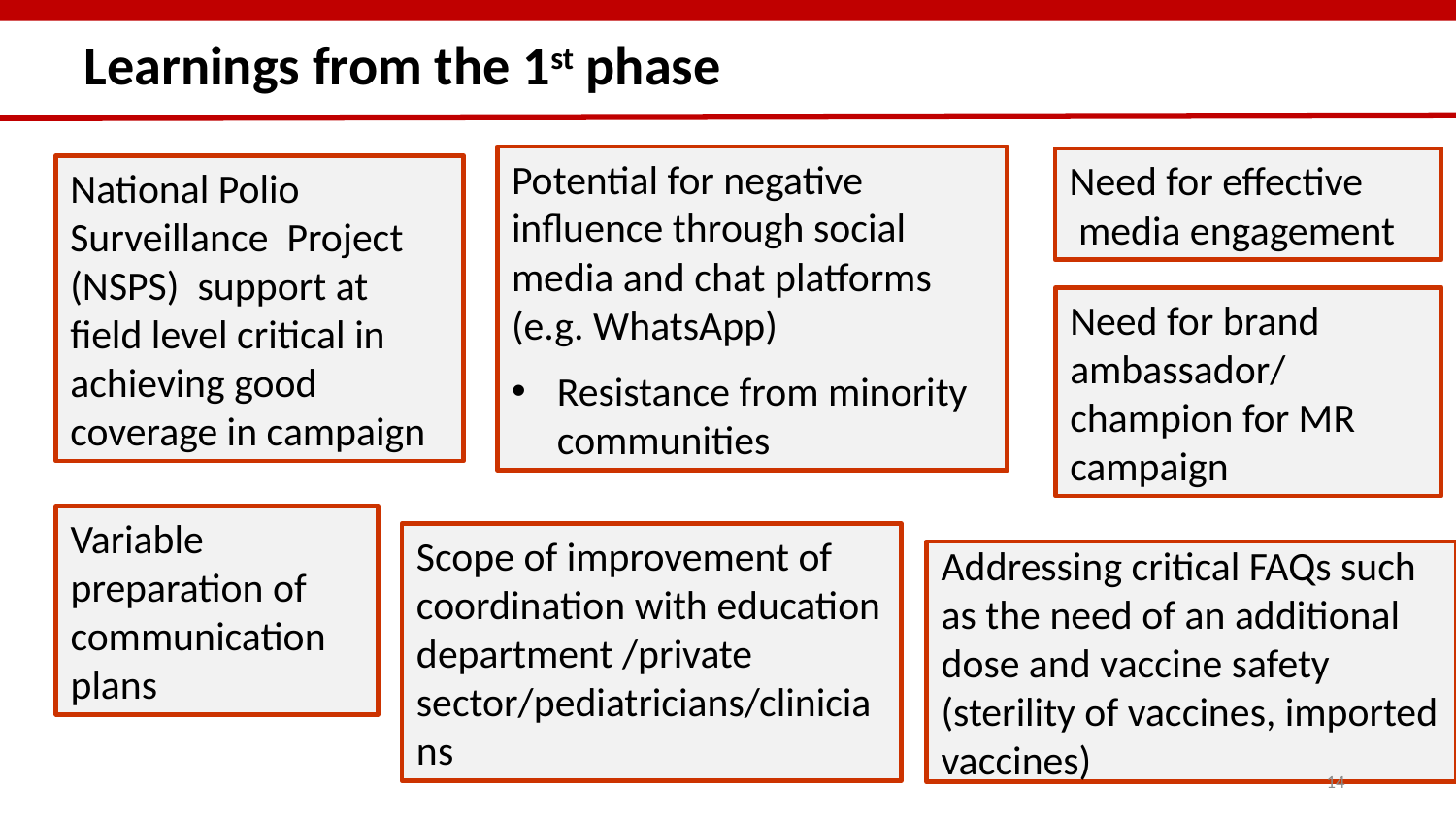

# Learnings from the 1st phase
Potential for negative influence through social media and chat platforms (e.g. WhatsApp)
Resistance from minority communities
Need for effective
 media engagement
National Polio Surveillance  Project (NSPS)  support at field level critical in achieving good coverage in campaign
Need for brand ambassador/
champion for MR campaign
Variable preparation of
communication plans
Scope of improvement of coordination with education department /private sector/pediatricians/clinicians
Addressing critical FAQs such as the need of an additional dose and vaccine safety (sterility of vaccines, imported vaccines)
14